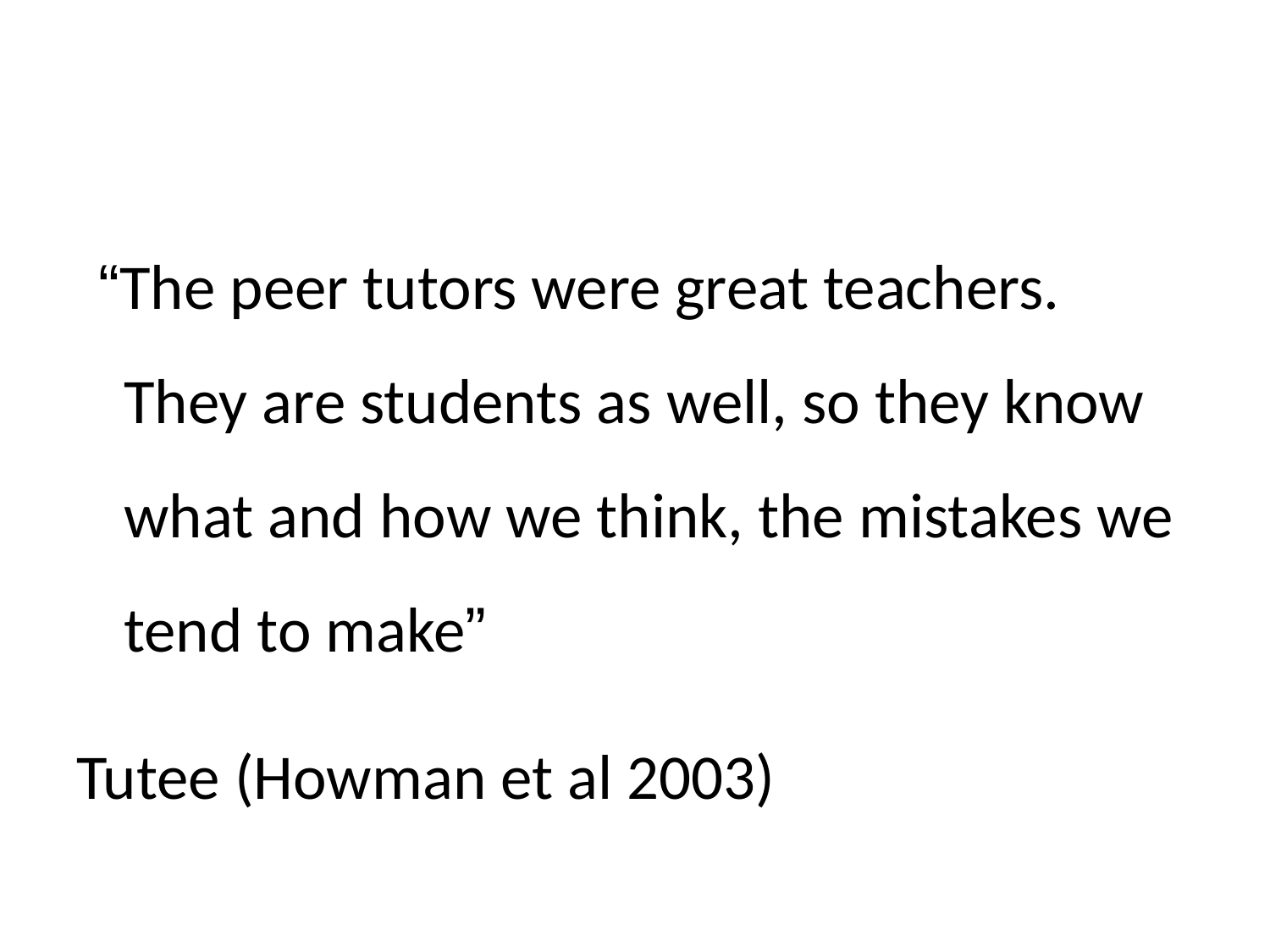

“The peer tutors were great teachers. They are students as well, so they know what and how we think, the mistakes we tend to make”

Tutee (Howman et al 2003)